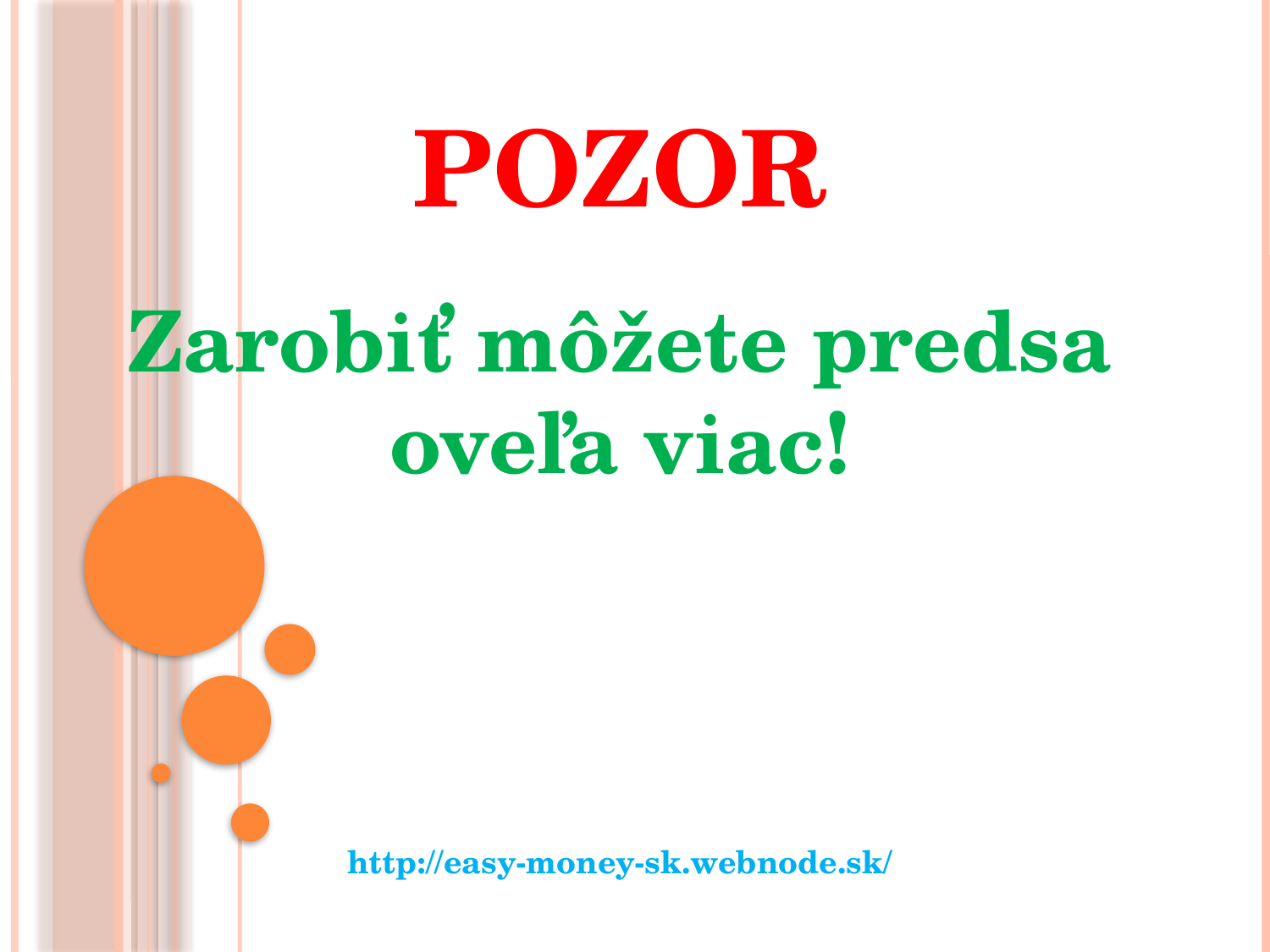

POZOR

Zarobiť môžete predsa oveľa viac!

http://easy-money-sk.webnode.sk/